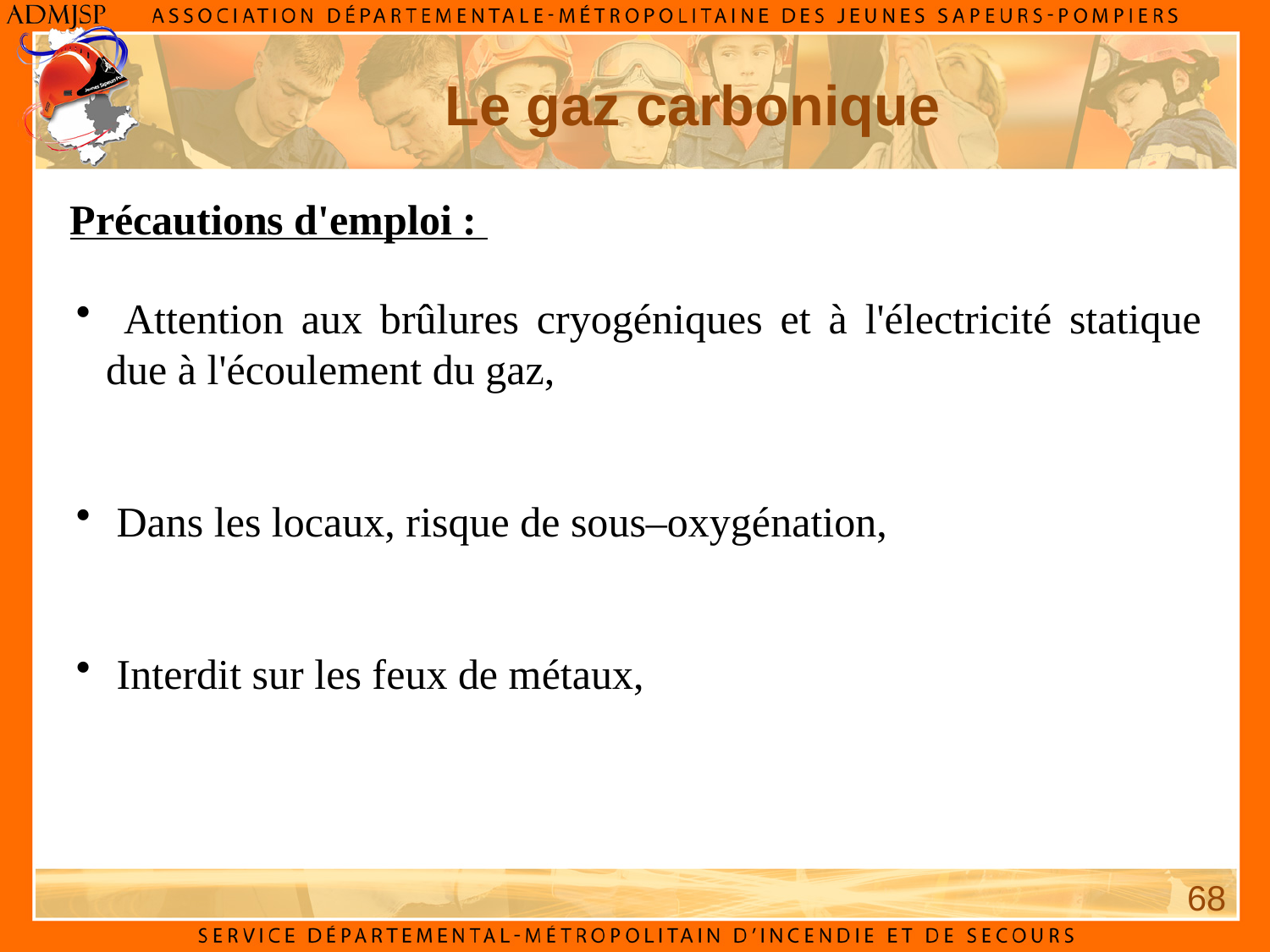

Le gaz carbonique
Précautions d'emploi :
 Attention aux brûlures cryogéniques et à l'électricité statique due à l'écoulement du gaz,

 Dans les locaux, risque de sous–oxygénation,

 Interdit sur les feux de métaux,
68